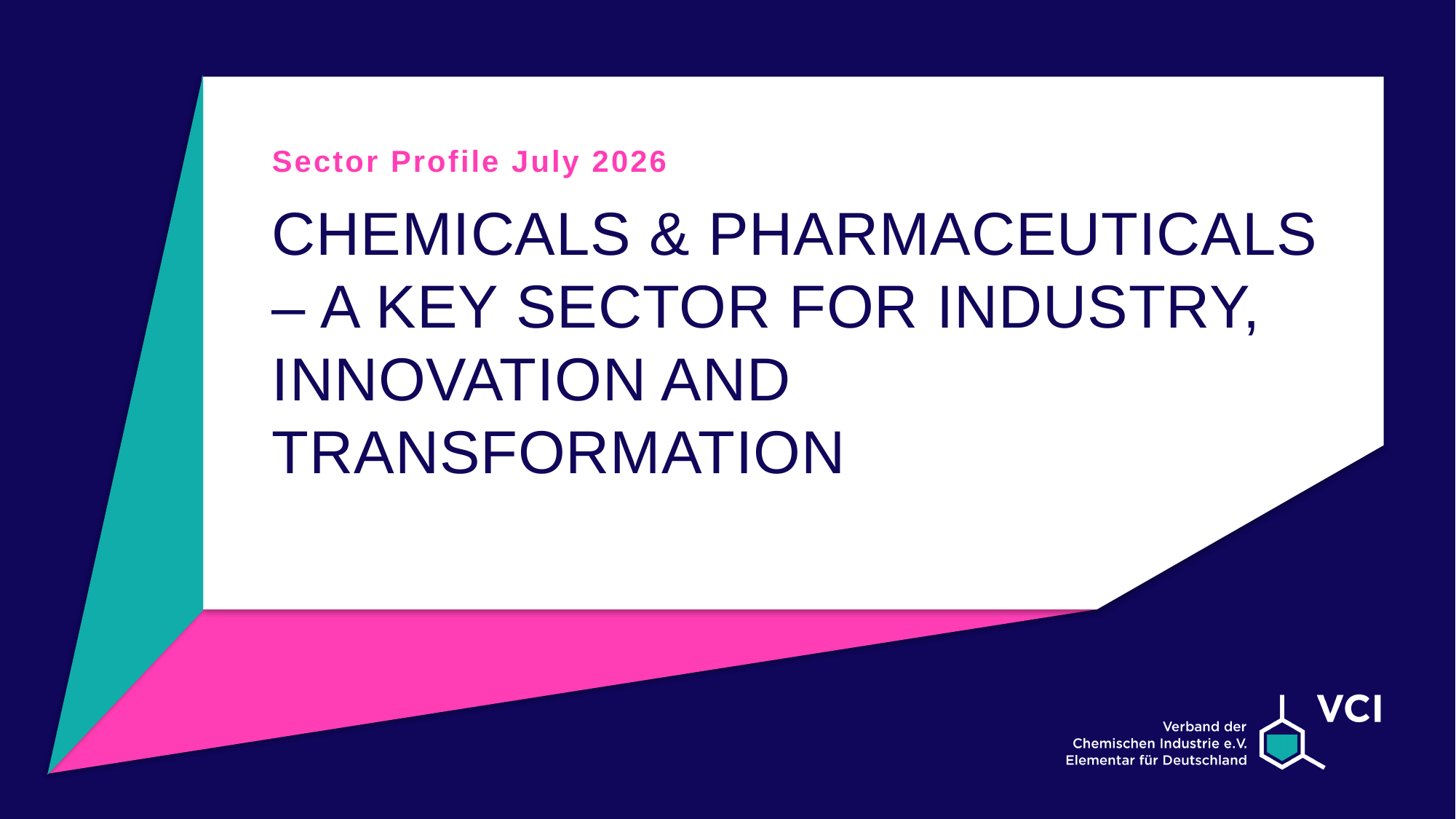

Sector Profile July 2026
# Chemicals & Pharmaceuticals – A Key Sector for Industry, Innovation and Transformation